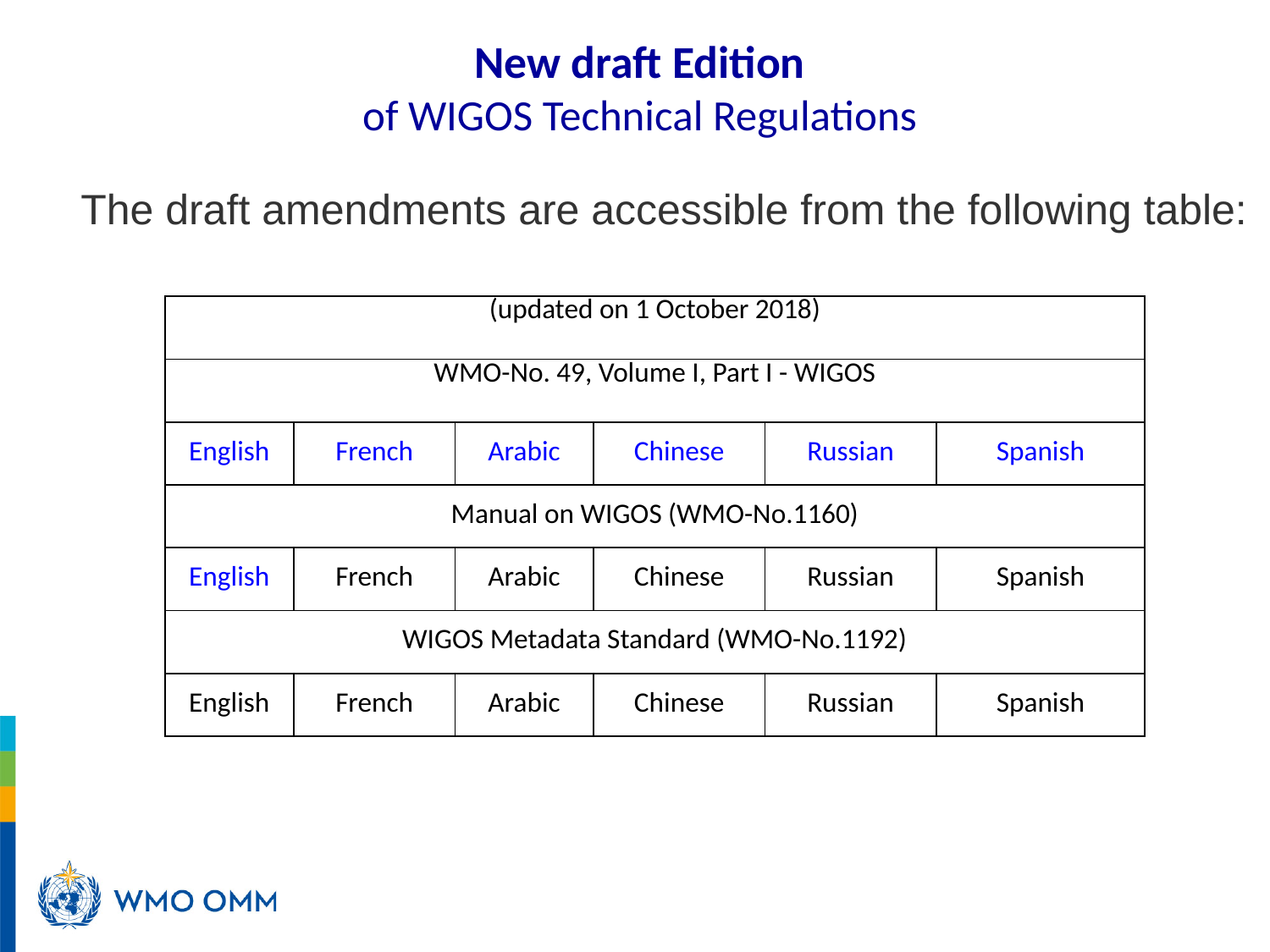

New draft Edition
of WIGOS Technical Regulations
The draft amendments are accessible from the following table:

| (updated on 1 October 2018) |  |  |  |  |  |
| --- | --- | --- | --- | --- | --- |
| WMO-No. 49, Volume I, Part I - WIGOS |  |  |  |  |  |
| English | French | Arabic | Chinese | Russian | Spanish |
| Manual on WIGOS (WMO-No.1160) |  |  |  |  |  |
| English | French | Arabic | Chinese | Russian | Spanish |
| WIGOS Metadata Standard (WMO-No.1192) |  |  |  |  |  |
| English | French | Arabic | Chinese | Russian | Spanish |